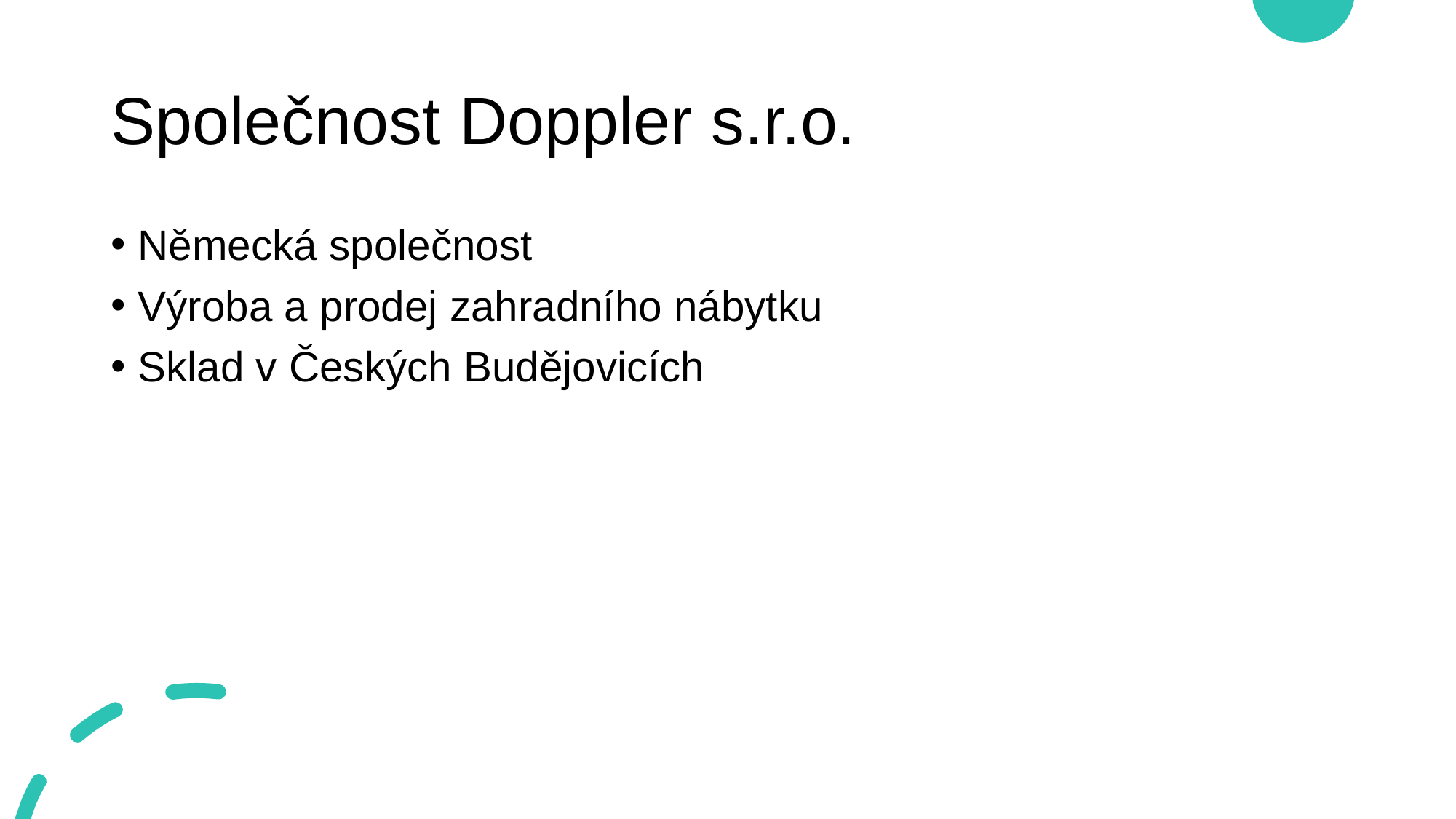

# Společnost Doppler s.r.o.
Německá společnost
Výroba a prodej zahradního nábytku
Sklad v Českých Budějovicích